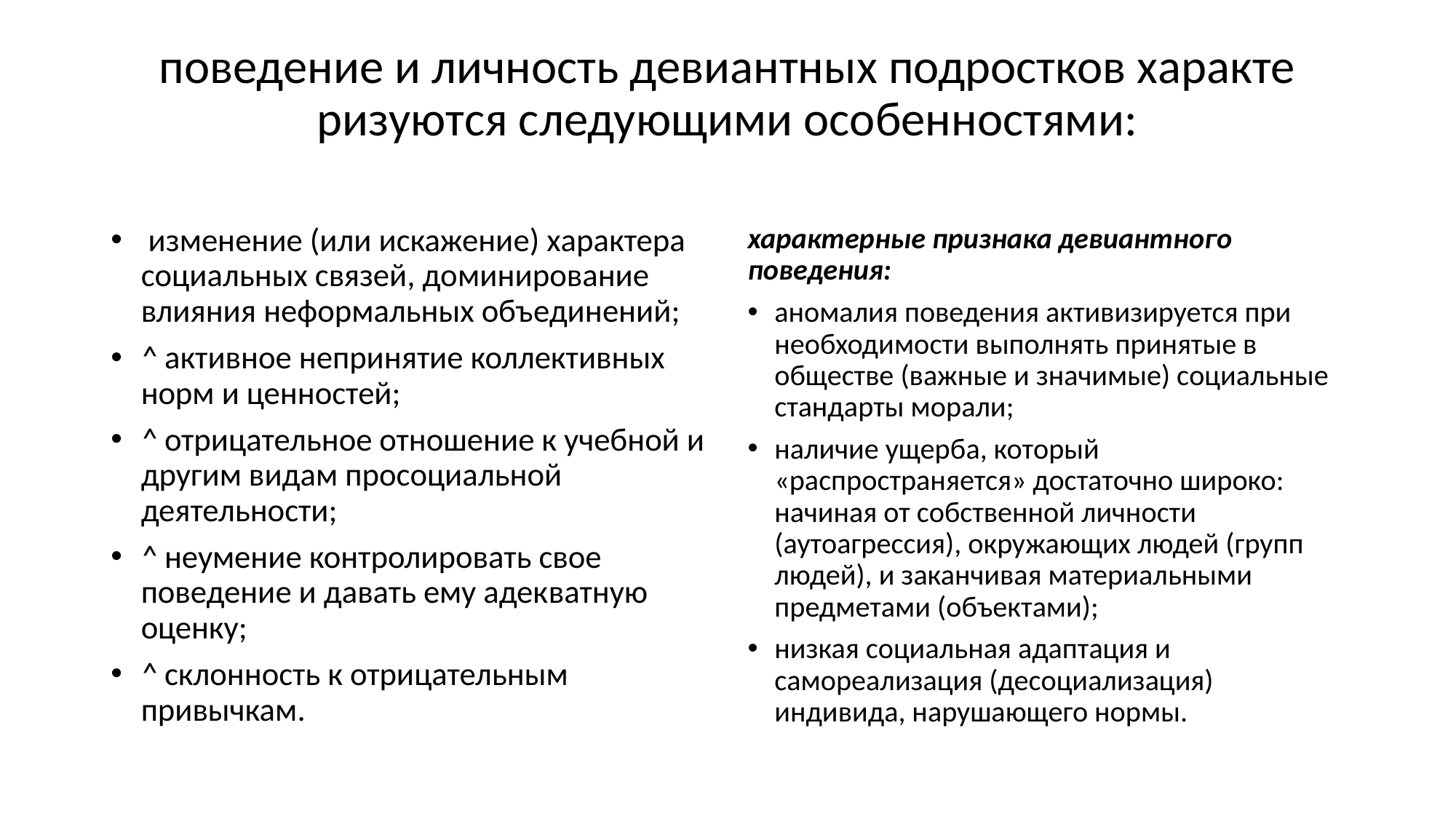

# поведение и личность девиантных подростков характе­ризуются следующими особенностями:
 изменение (или искажение) характера социальных связей, до­минирование влияния неформальных объединений;
^ активное непринятие коллективных норм и ценностей;
^ отрицательное отношение к учебной и другим видам просоциальной деятельности;
^ неумение контролировать свое поведение и давать ему адек­ватную оценку;
^ склонность к отрицательным привычкам.

характерные признака девиантного поведения:
аномалия поведения активизируется при необходимости выполнять принятые в обществе (важные и значимые) социальные стандарты морали;
наличие ущерба, который «распространяется» достаточно широко: начиная от собственной личности (аутоагрессия), окружающих людей (групп людей), и заканчивая материальными предметами (объектами);
низкая социальная адаптация и самореализация (десоциализация) индивида, нарушающего нормы.